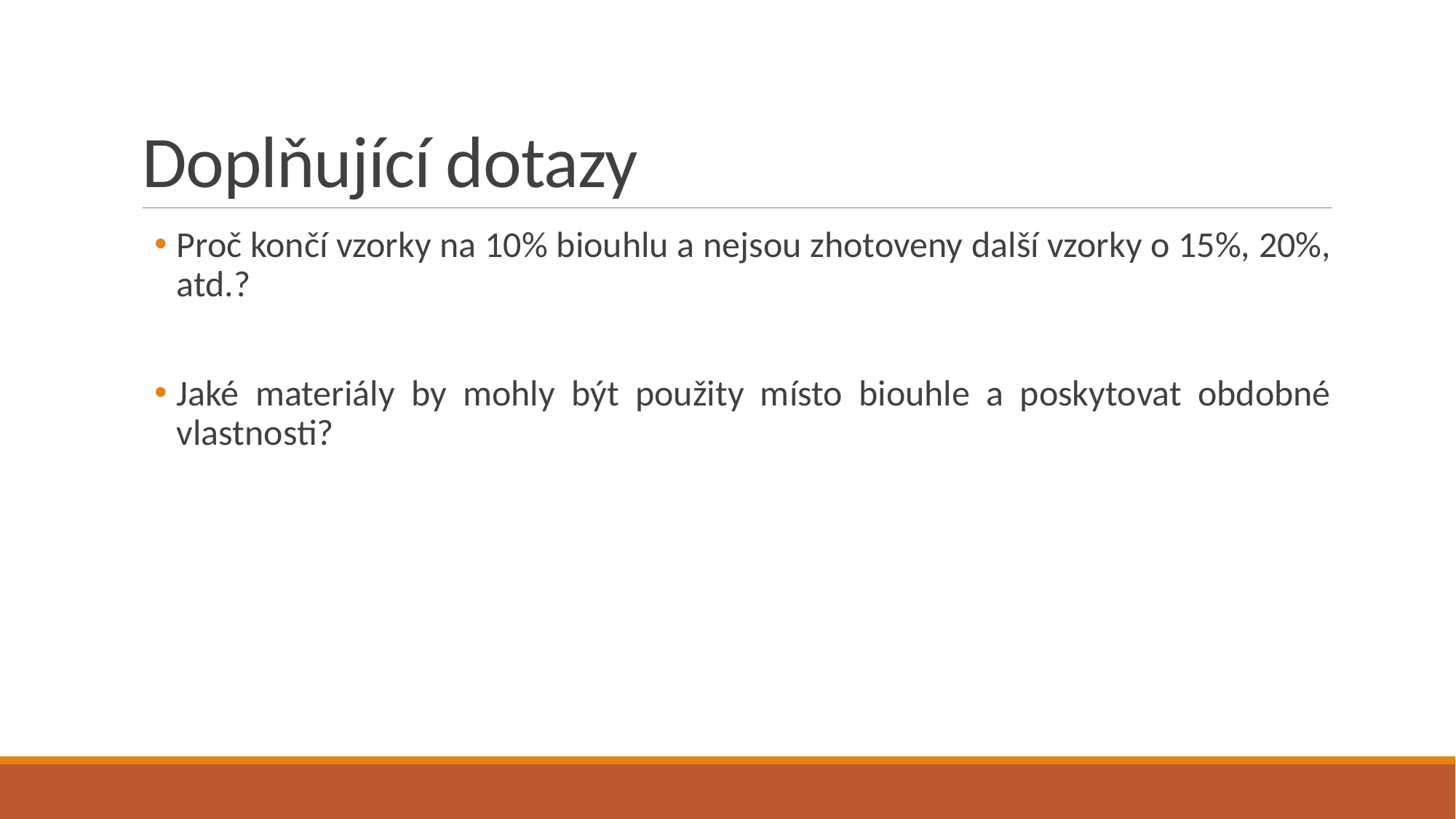

# Doplňující dotazy
Proč končí vzorky na 10% biouhlu a nejsou zhotoveny další vzorky o 15%, 20%, atd.?

Jaké materiály by mohly být použity místo biouhle a poskytovat obdobné vlastnosti?